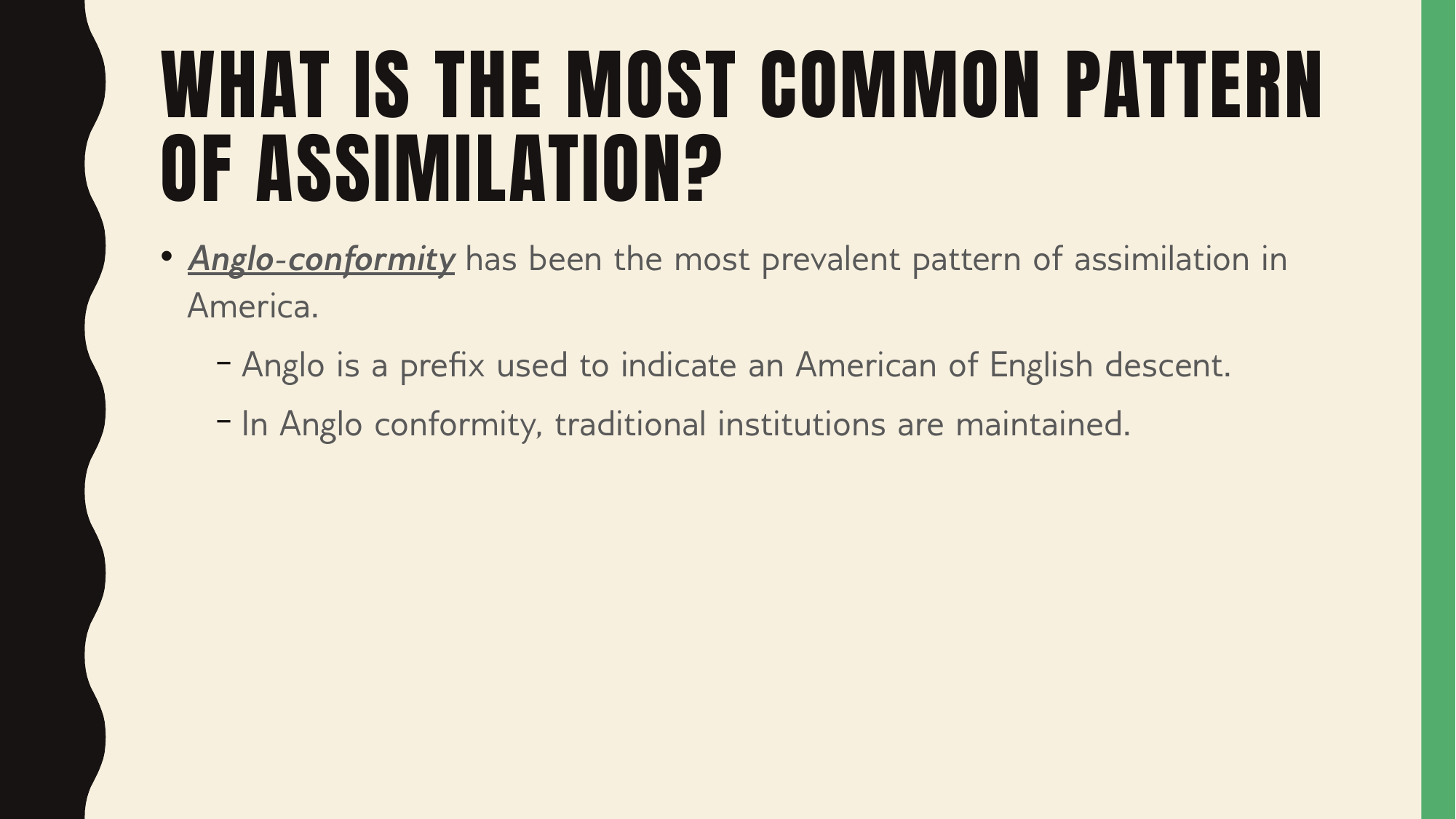

# What is the most common pattern of assimilation?
Anglo-conformity has been the most prevalent pattern of assimilation in America.
Anglo is a prefix used to indicate an American of English descent.
In Anglo conformity, traditional institutions are maintained.